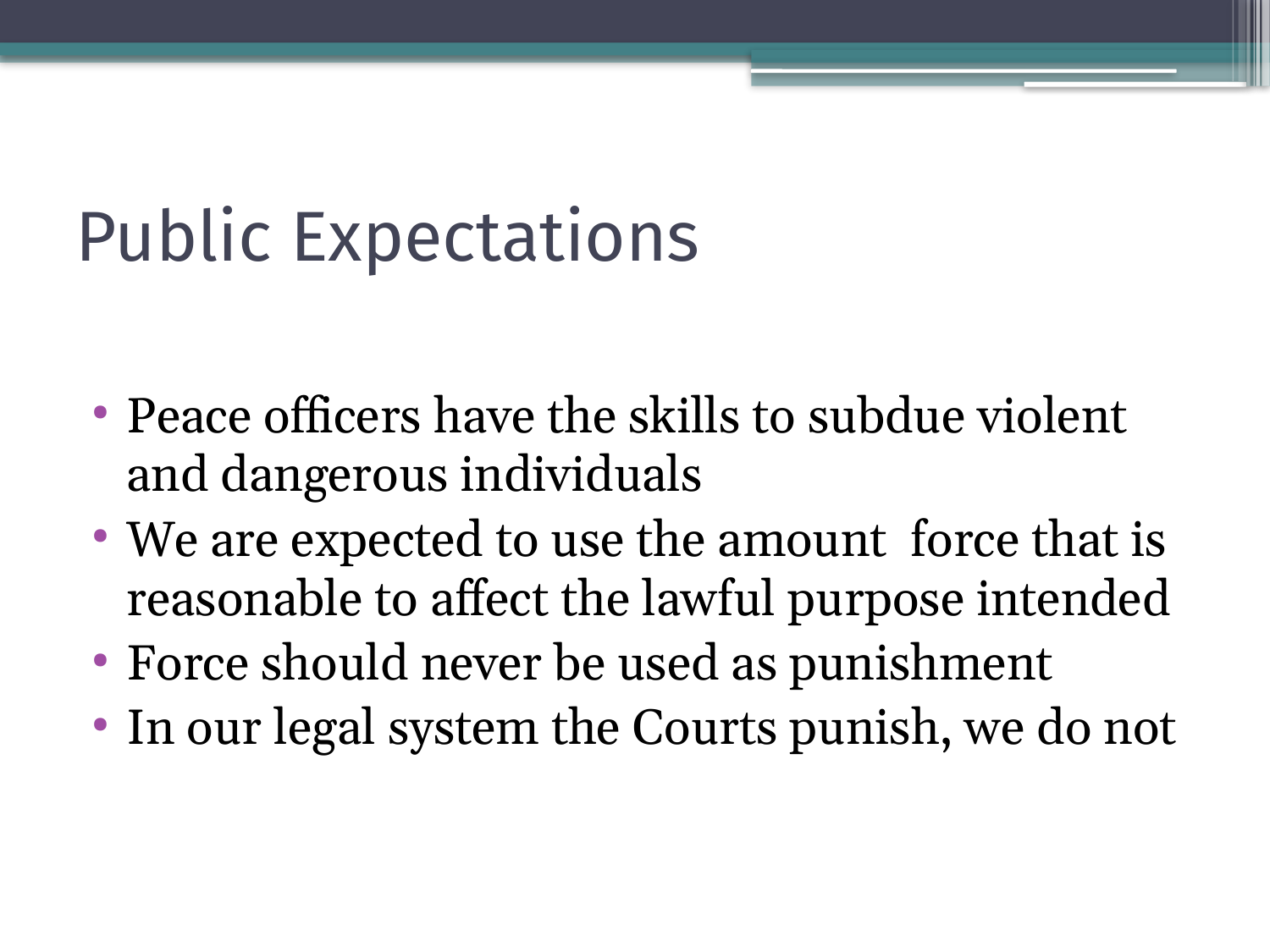

# Public Expectations

Peace officers have the skills to subdue violent and dangerous individuals
We are expected to use the amount  force that is reasonable to affect the lawful purpose intended
Force should never be used as punishment
In our legal system the Courts punish, we do not